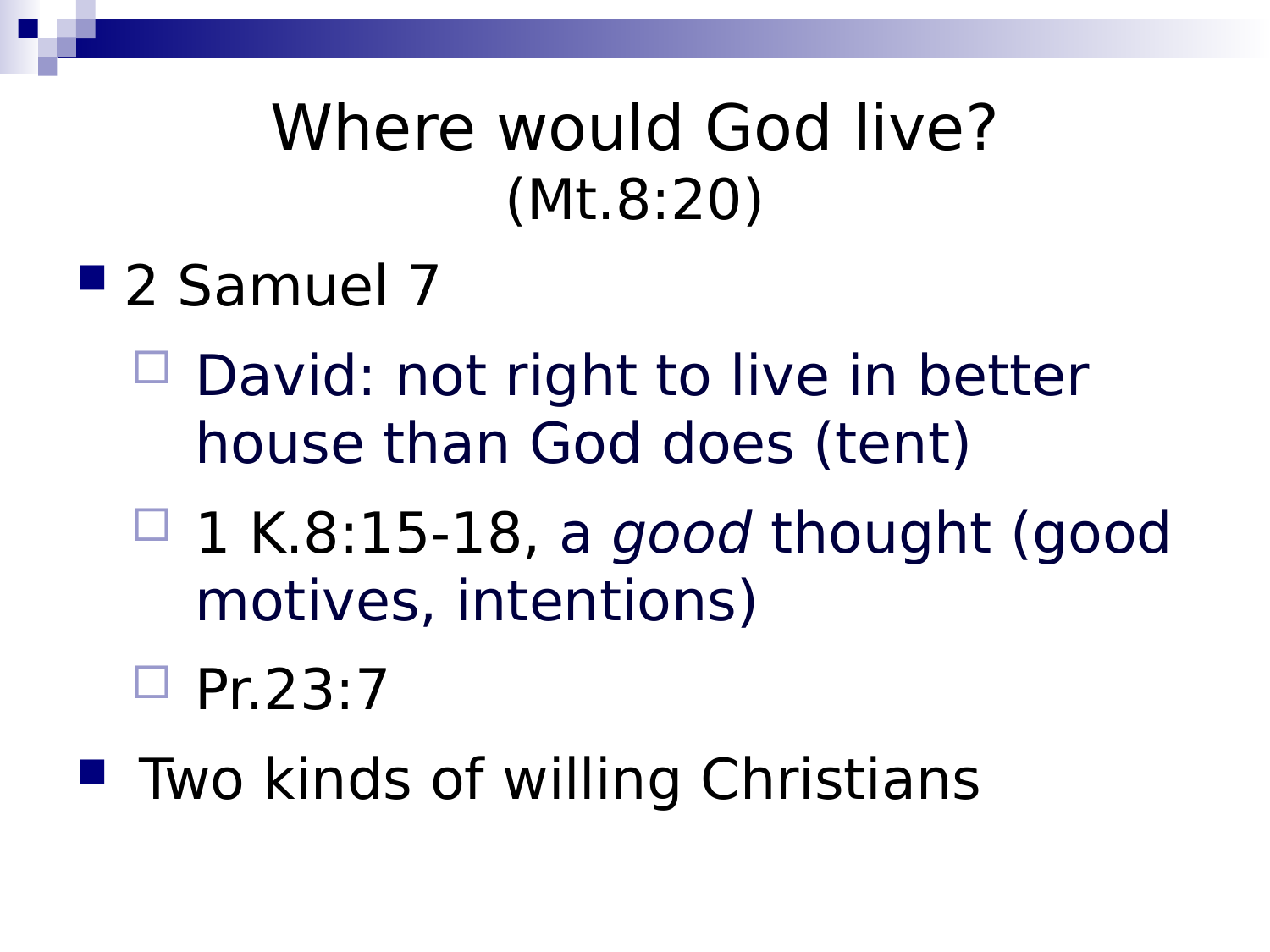

# Where would God live? (Mt.8:20)
2 Samuel 7
David: not right to live in better house than God does (tent)
1 K.8:15-18, a good thought (good motives, intentions)
Pr.23:7
Two kinds of willing Christians